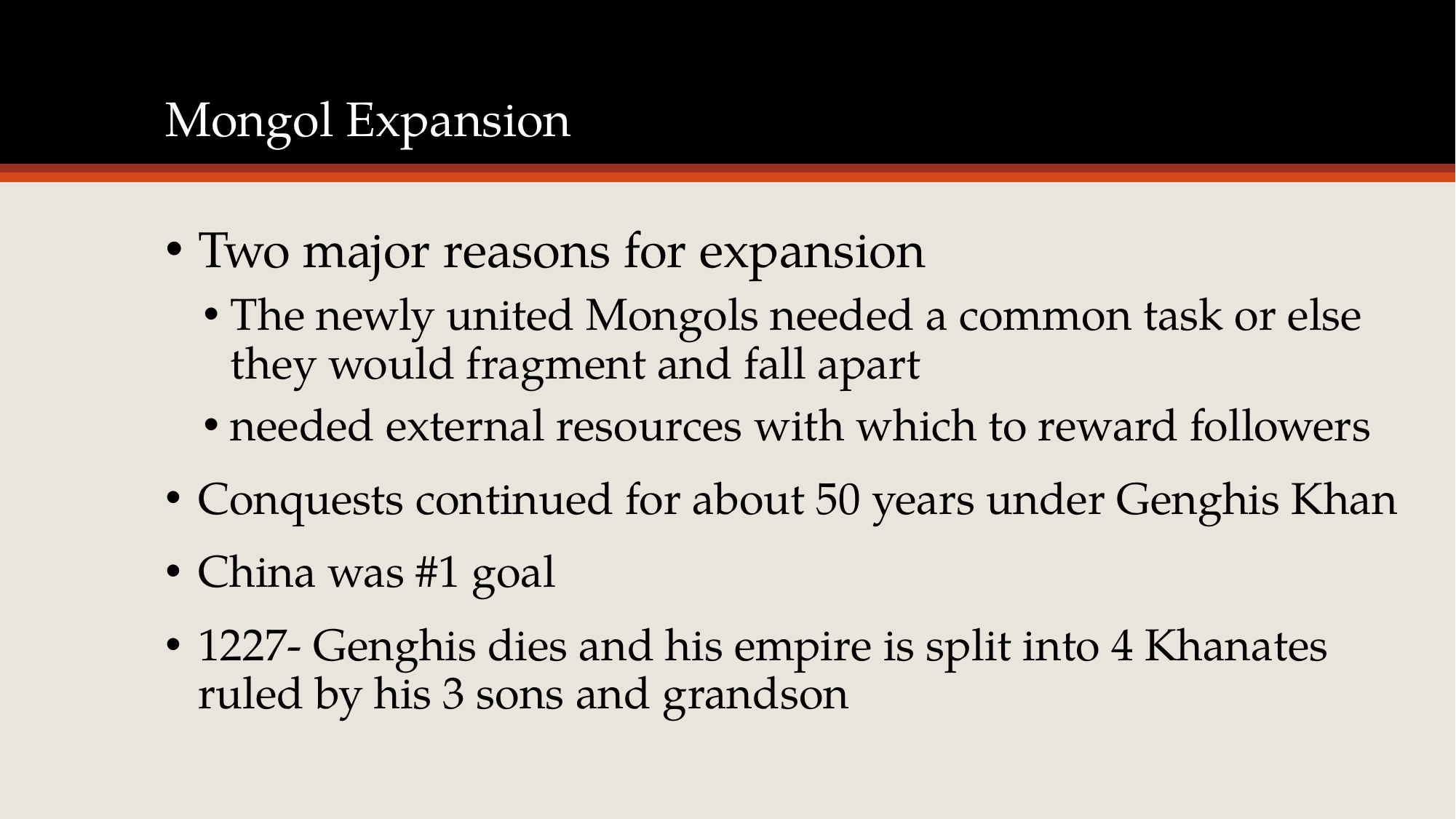

# Mongol Expansion
Two major reasons for expansion
The newly united Mongols needed a common task or else they would fragment and fall apart
needed external resources with which to reward followers
Conquests continued for about 50 years under Genghis Khan
China was #1 goal
1227- Genghis dies and his empire is split into 4 Khanates ruled by his 3 sons and grandson